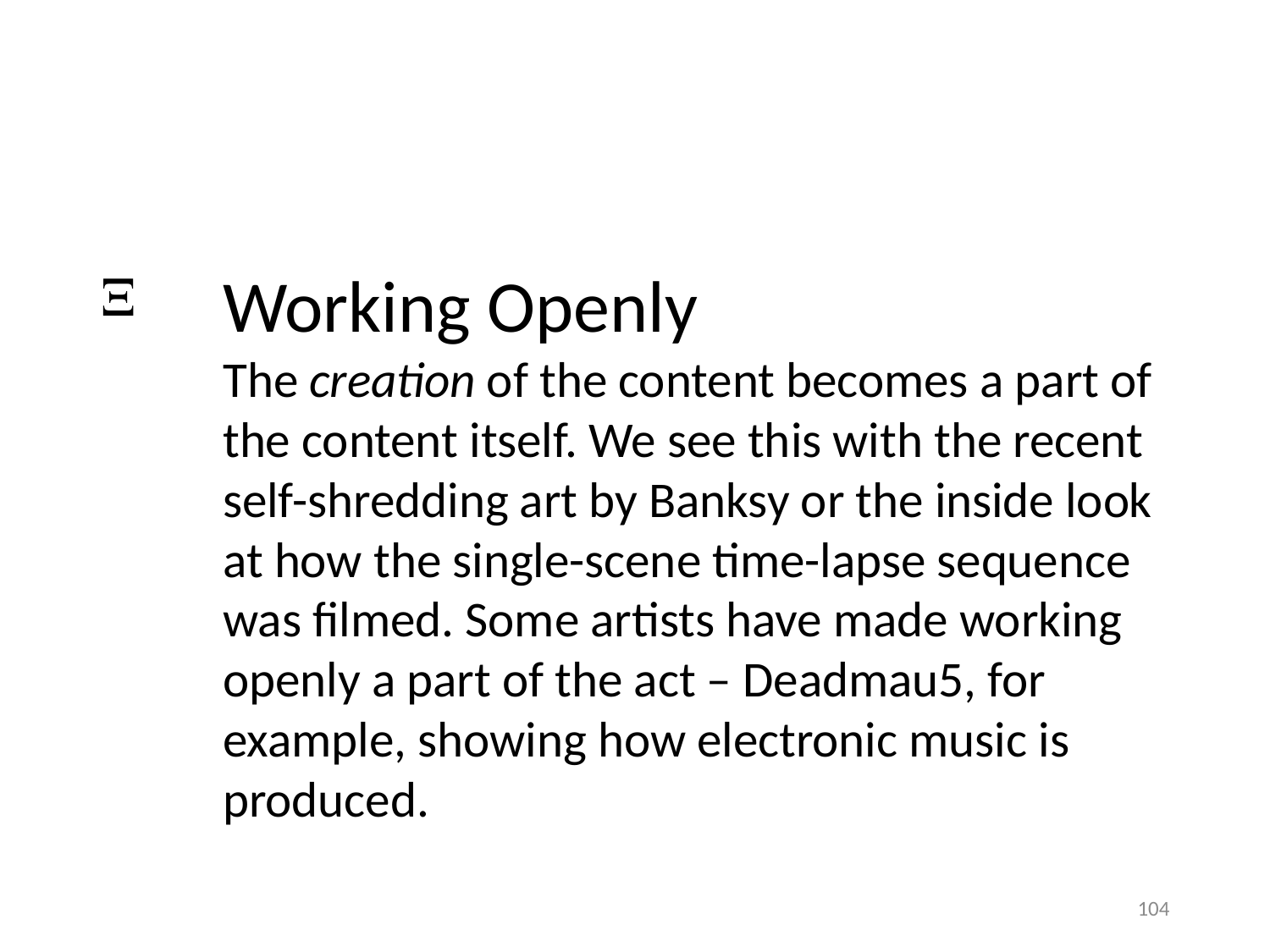

Ξ
Working Openly
The creation of the content becomes a part of the content itself. We see this with the recent self-shredding art by Banksy or the inside look at how the single-scene time-lapse sequence was filmed. Some artists have made working openly a part of the act – Deadmau5, for example, showing how electronic music is produced.

104